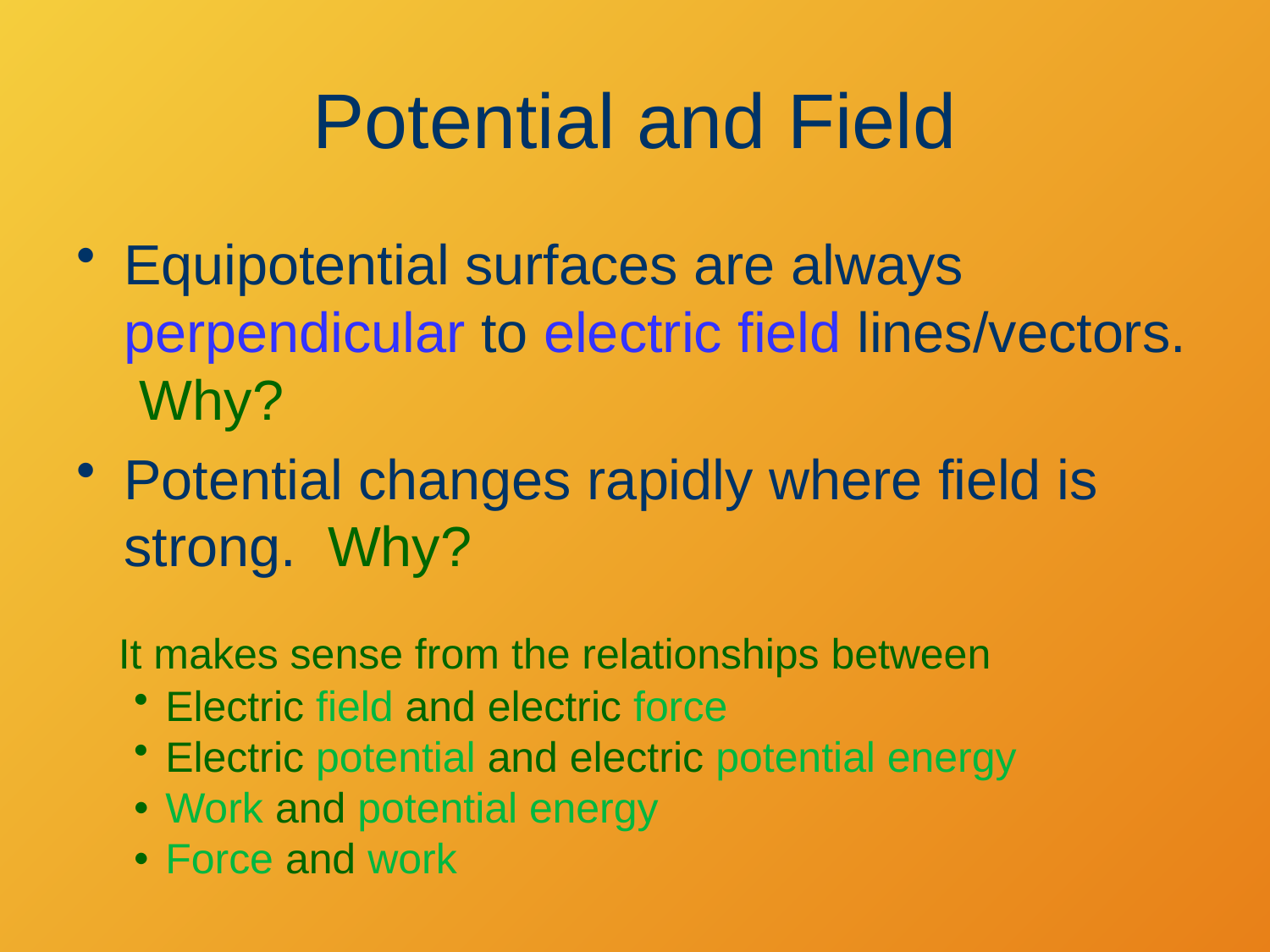

# Potential and Field
Equipotential surfaces are always perpendicular to electric field lines/vectors.  Why?
Potential changes rapidly where field is strong.  Why?
It makes sense from the relationships between
Electric field and electric force
Electric potential and electric potential energy
Work and potential energy
Force and work